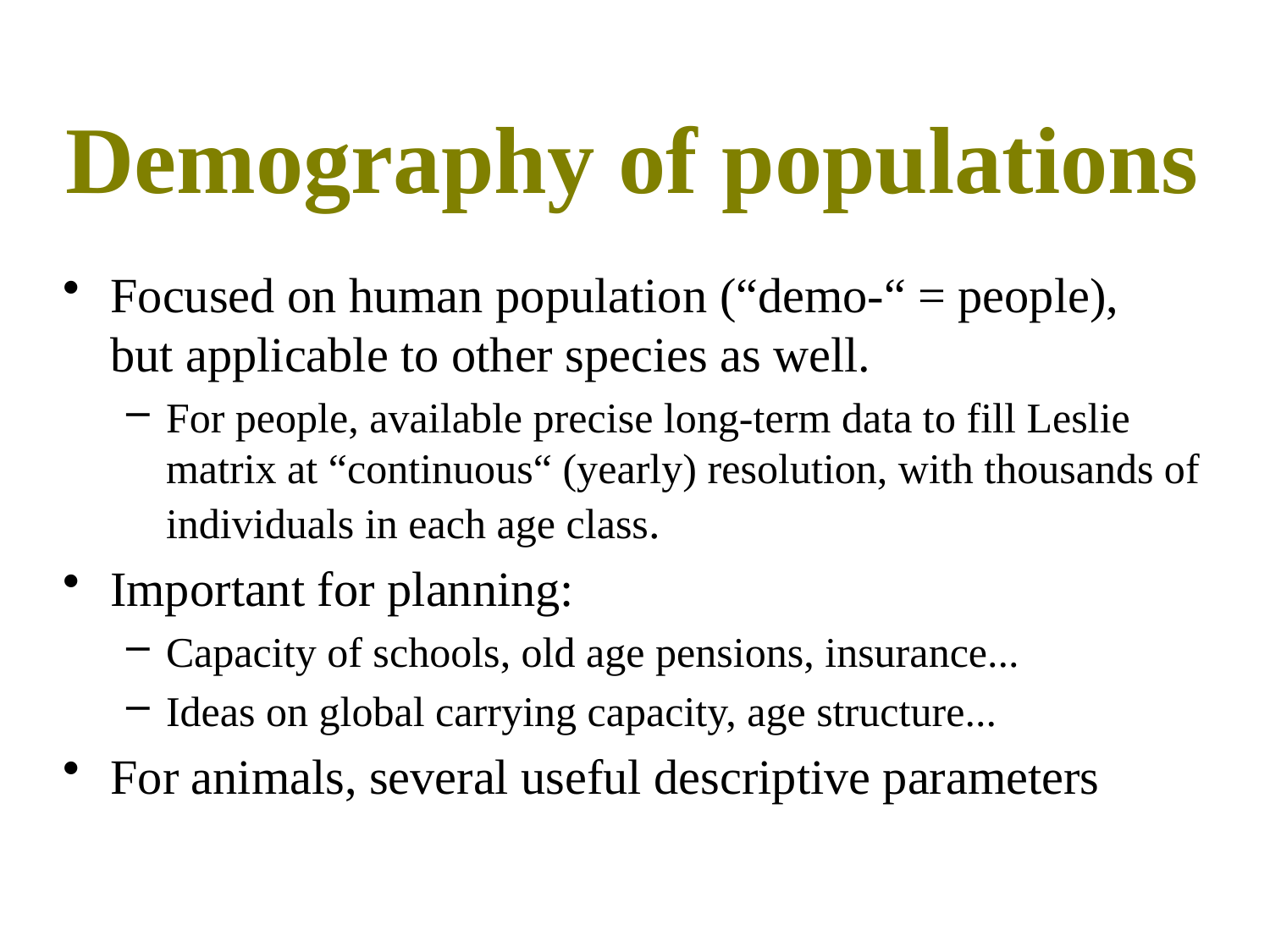

Demography of populations
Focused on human population (“demo-“ = people),
but applicable to other species as well.
For people, available precise long-term data to fill Leslie matrix at “continuous“ (yearly) resolution, with thousands of individuals in each age class.
Important for planning:
Capacity of schools, old age pensions, insurance...
Ideas on global carrying capacity, age structure...
For animals, several useful descriptive parameters